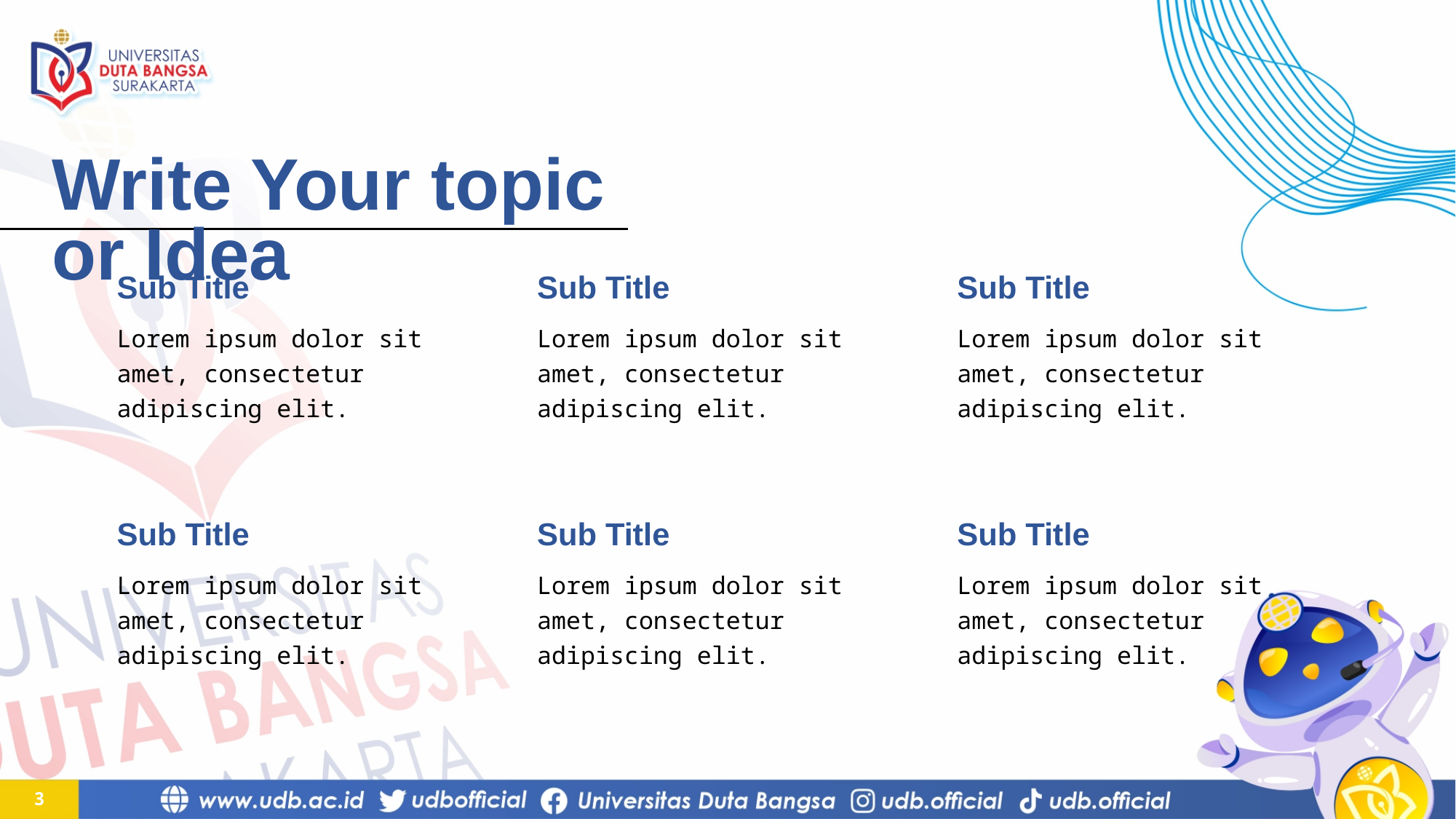

# Write Your topic or Idea
Sub Title
Sub Title
Sub Title
Lorem ipsum dolor sit amet, consectetur adipiscing elit.
Lorem ipsum dolor sit amet, consectetur adipiscing elit.

Lorem ipsum dolor sit amet, consectetur adipiscing elit.

Sub Title
Sub Title
Sub Title
Lorem ipsum dolor sit amet, consectetur adipiscing elit.

Lorem ipsum dolor sit amet, consectetur adipiscing elit.

Lorem ipsum dolor sit amet, consectetur adipiscing elit.

3